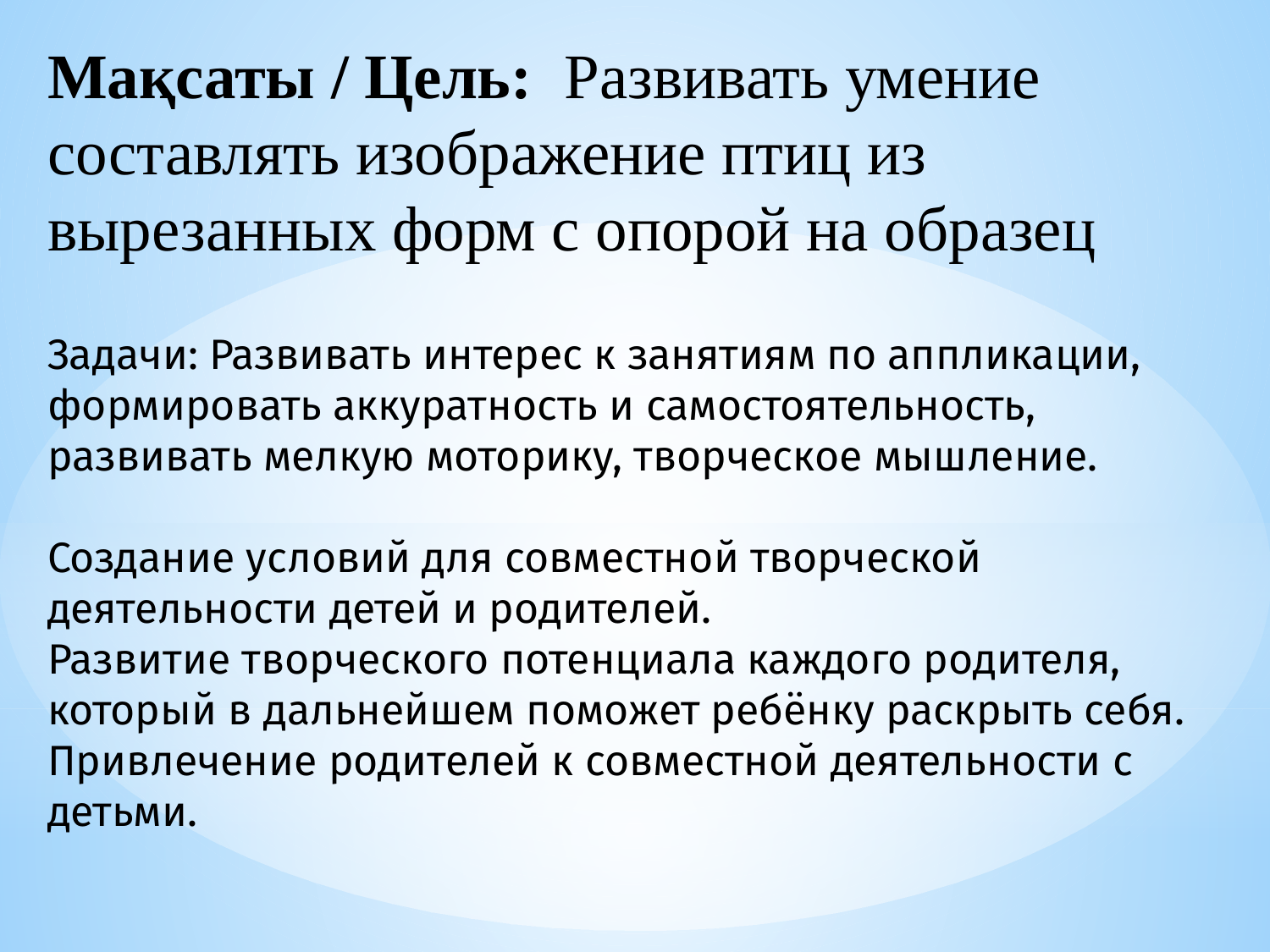

Мақсаты / Цель:  Развивать умение составлять изображение птиц из вырезанных форм с опорой на образец

Задачи: Развивать интерес к занятиям по аппликации, формировать аккуратность и самостоятельность, развивать мелкую моторику, творческое мышление.

Создание условий для совместной творческой деятельности детей и родителей.
Развитие творческого потенциала каждого родителя, который в дальнейшем поможет ребёнку раскрыть себя.
Привлечение родителей к совместной деятельности с детьми.